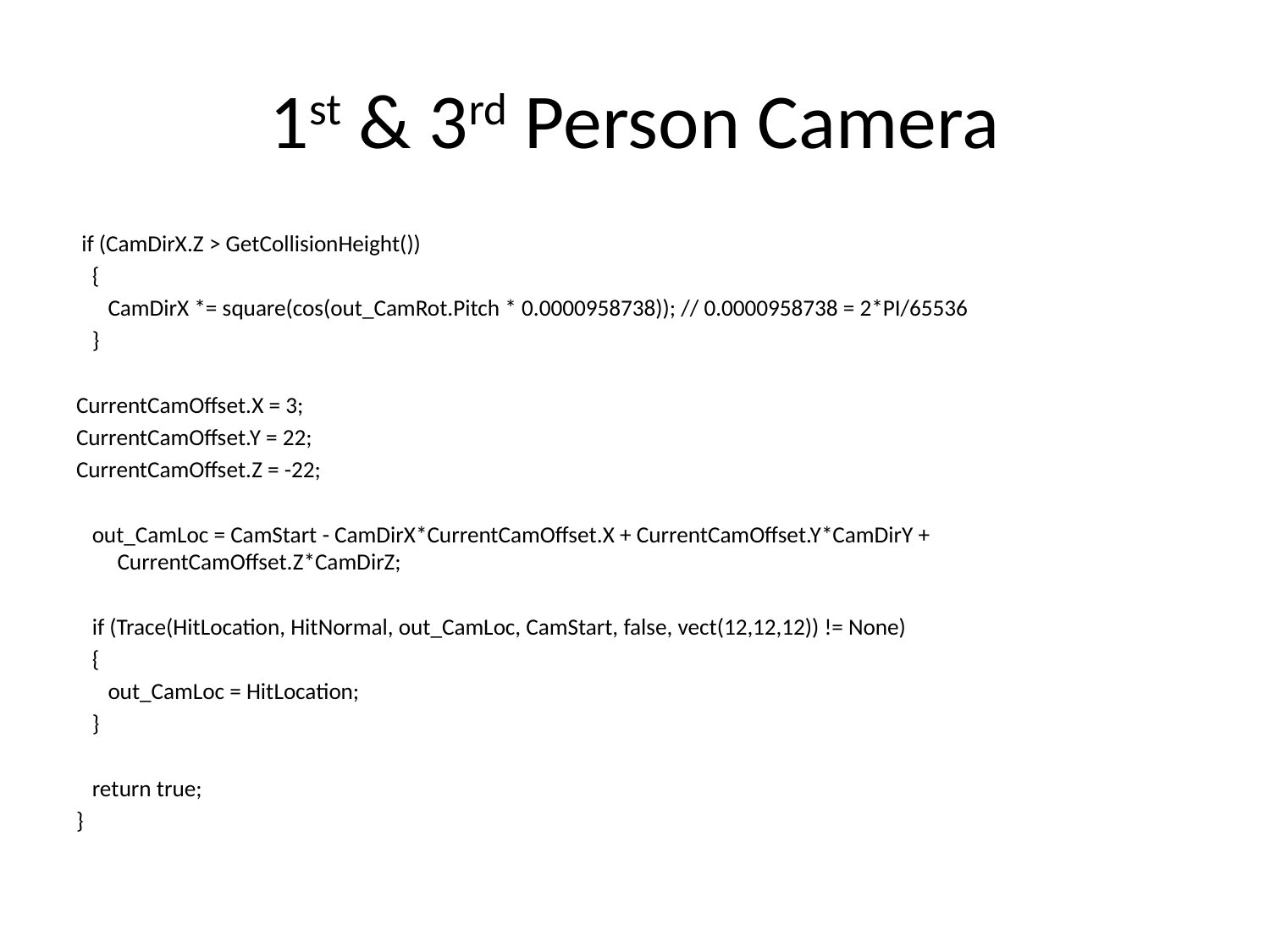

# 1st & 3rd Person Camera
 if (CamDirX.Z > GetCollisionHeight())
   {
      CamDirX *= square(cos(out_CamRot.Pitch * 0.0000958738)); // 0.0000958738 = 2*PI/65536
   }

CurrentCamOffset.X = 3;
CurrentCamOffset.Y = 22;
CurrentCamOffset.Z = -22;

   out_CamLoc = CamStart - CamDirX*CurrentCamOffset.X + CurrentCamOffset.Y*CamDirY + CurrentCamOffset.Z*CamDirZ;

   if (Trace(HitLocation, HitNormal, out_CamLoc, CamStart, false, vect(12,12,12)) != None)
   {
      out_CamLoc = HitLocation;
   }

   return true;
}